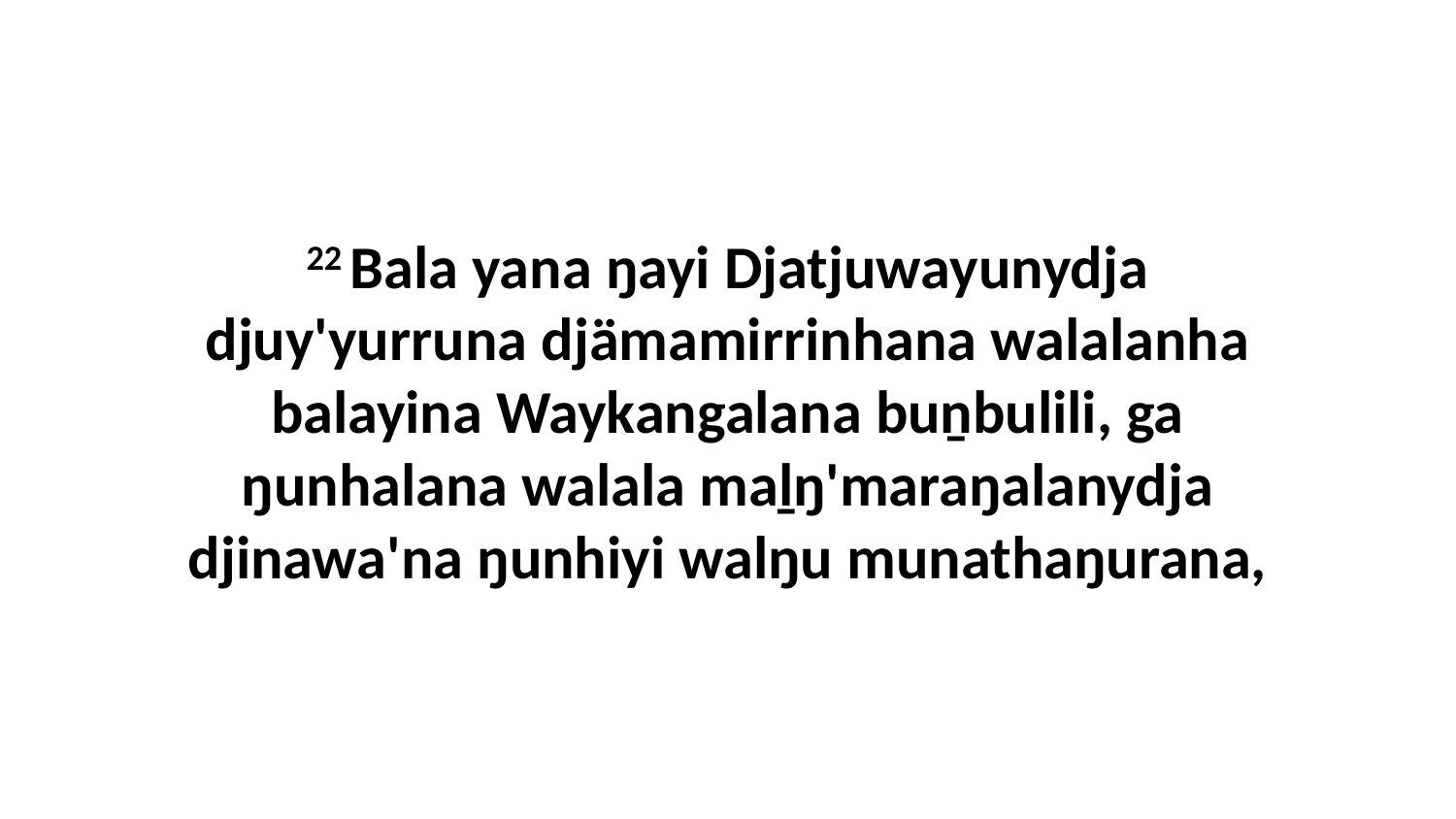

22 Bala yana ŋayi Djatjuwayunydja djuy'yurruna djämamirrinhana walalanha balayina Waykangalana buṉbulili, ga ŋunhalana walala maḻŋ'maraŋalanydja djinawa'na ŋunhiyi walŋu munathaŋurana,